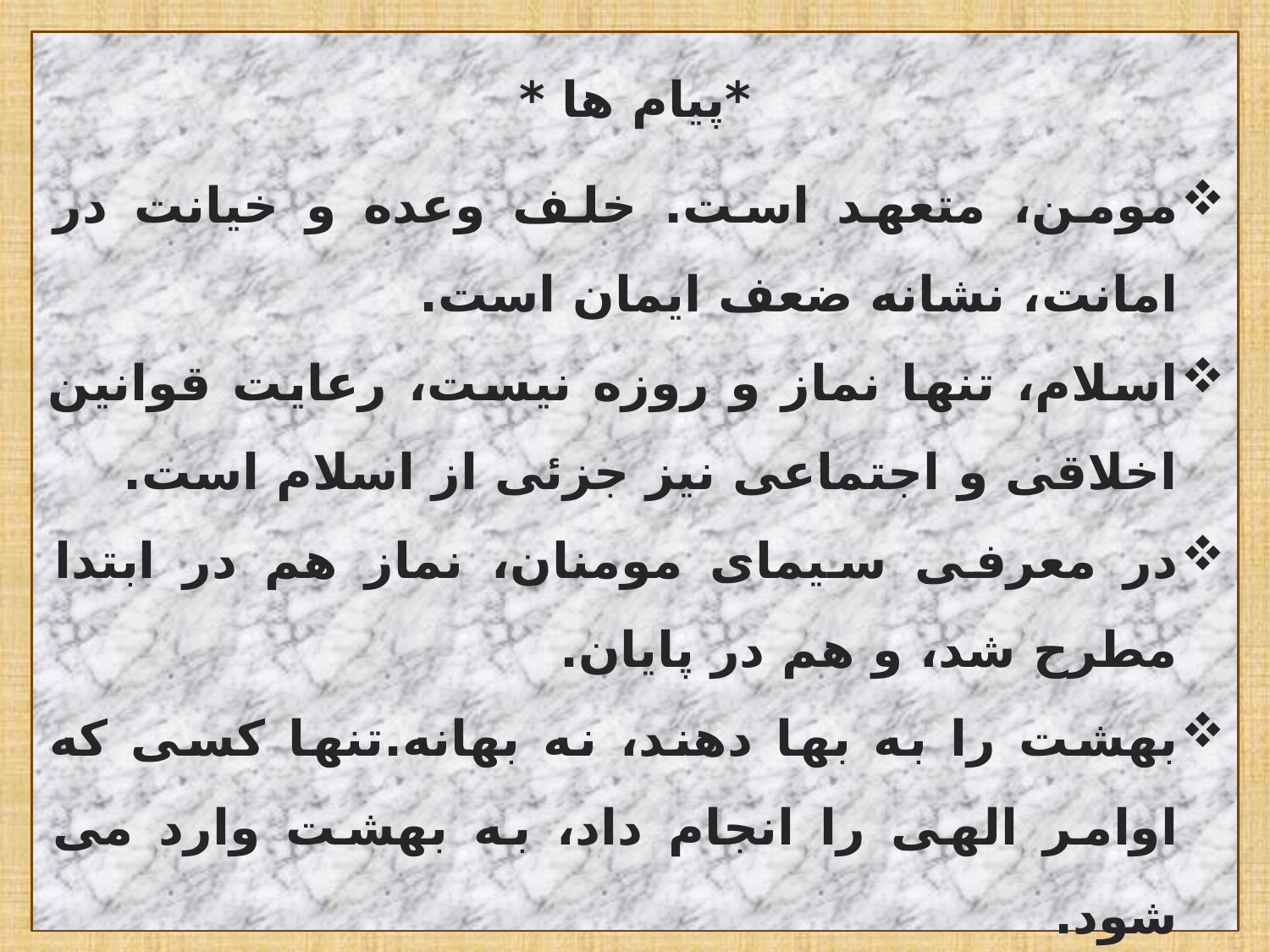

*پیام ها *
مومن، متعهد است. خلف وعده و خیانت در امانت، نشانه ضعف ایمان است.
اسلام، تنها نماز و روزه نیست، رعایت قوانین اخلاقی و اجتماعی نیز جزئی از اسلام است.
در معرفی سیمای مومنان، نماز هم در ابتدا مطرح شد، و هم در پایان.
بهشت را به بها دهند، نه بهانه.تنها کسی که اوامر الهی را انجام داد، به بهشت وارد می شود.